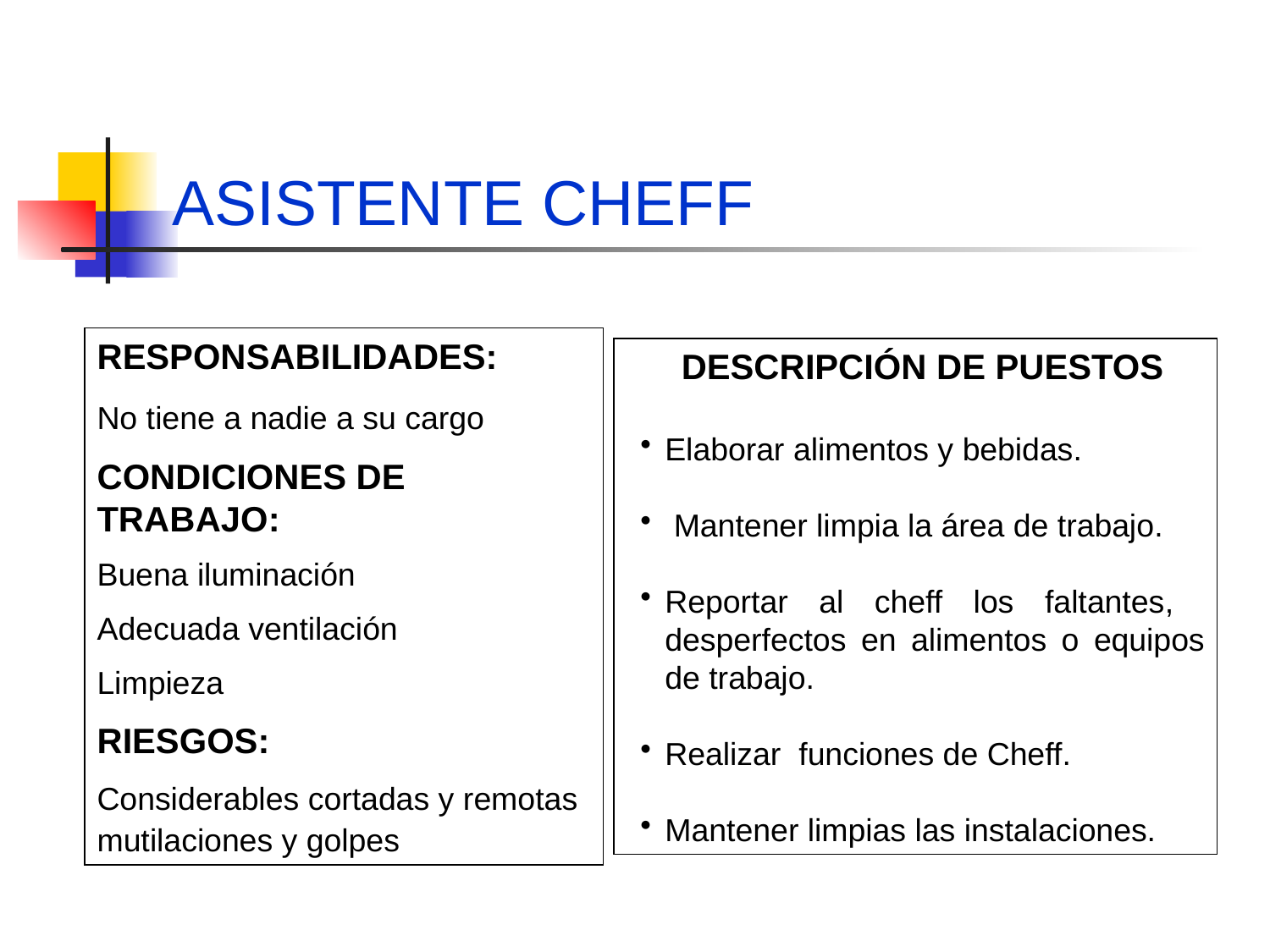

# ASISTENTE CHEFF
RESPONSABILIDADES:
No tiene a nadie a su cargo
CONDICIONES DE TRABAJO:
Buena iluminación
Adecuada ventilación
Limpieza
RIESGOS:
Considerables cortadas y remotas mutilaciones y golpes
DESCRIPCIÓN DE PUESTOS

Elaborar alimentos y bebidas.

 Mantener limpia la área de trabajo.

Reportar al cheff los faltantes,  desperfectos en alimentos o equipos de trabajo.

Realizar  funciones de Cheff.

Mantener limpias las instalaciones.